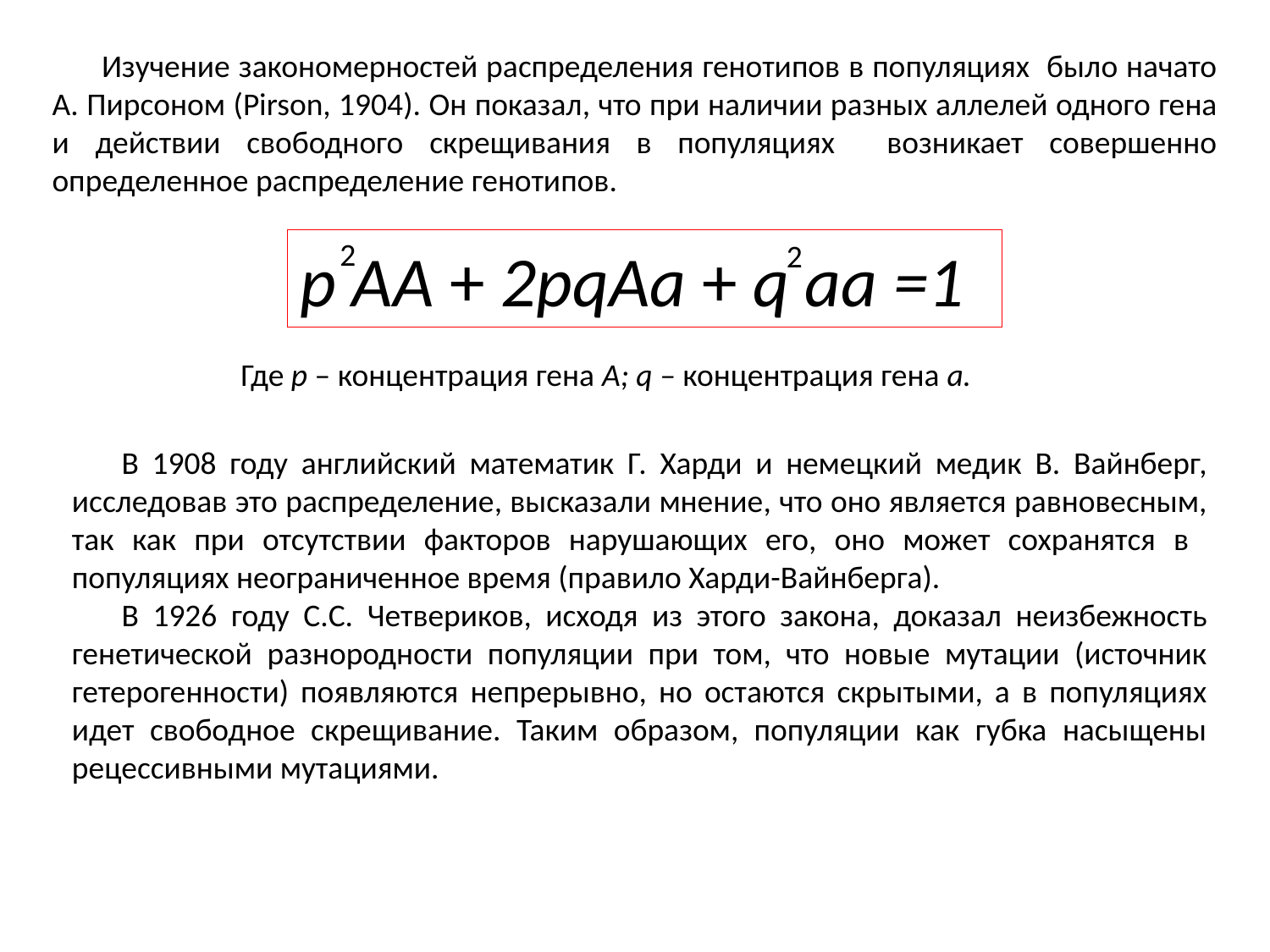

Изучение закономерностей распределения генотипов в популяциях  было начато А. Пирсоном (Pirson, 1904). Он показал, что при наличии разных аллелей одного гена и действии свободного скрещивания в популяциях  возникает совершенно определенное распределение генотипов.
2
p AA + 2pqAa + q aa =1
2
Где p – концентрация гена А; q – концентрация гена а.
В 1908 году английский математик Г. Харди и немецкий медик В. Вайнберг, исследовав это распределение, высказали мнение, что оно является равновесным, так как при отсутствии факторов нарушающих его, оно может сохранятся в  популяциях неограниченное время (правило Харди-Вайнберга).
В 1926 году С.С. Четвериков, исходя из этого закона, доказал неизбежность генетической разнородности популяции при том, что новые мутации (источник гетерогенности) появляются непрерывно, но остаются скрытыми, а в популяциях идет свободное скрещивание. Таким образом, популяции как губка насыщены рецессивными мутациями.